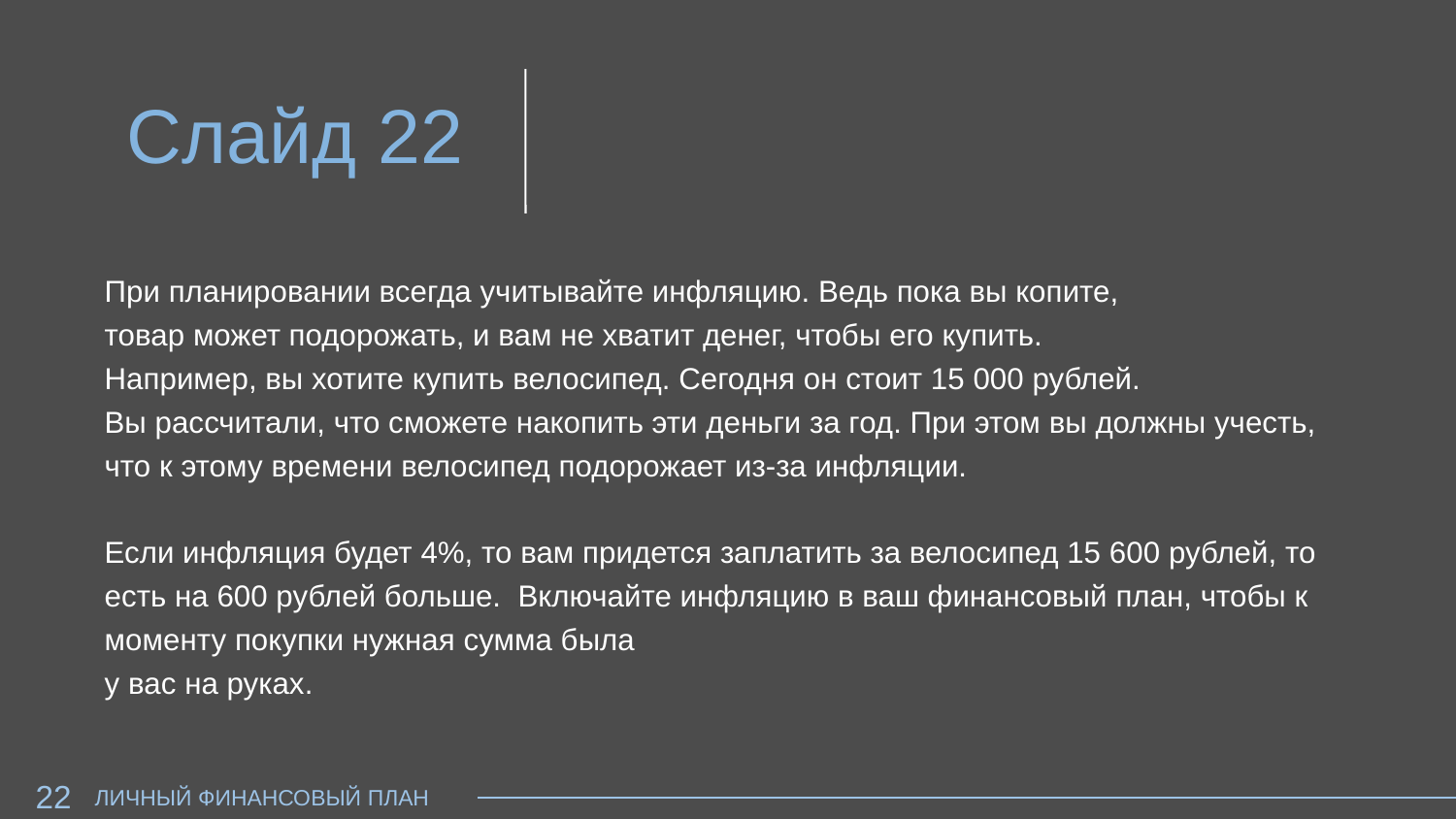

Слайд 22
При планировании всегда учитывайте инфляцию. Ведь пока вы копите,
товар может подорожать, и вам не хватит денег, чтобы его купить.
Например, вы хотите купить велосипед. Сегодня он стоит 15 000 рублей.
Вы рассчитали, что сможете накопить эти деньги за год. При этом вы должны учесть, что к этому времени велосипед подорожает из-за инфляции.
Если инфляция будет 4%, то вам придется заплатить за велосипед 15 600 рублей, то есть на 600 рублей больше.  Включайте инфляцию в ваш финансовый план, чтобы к моменту покупки нужная сумма была
у вас на руках.
22
ЛИЧНЫЙ ФИНАНСОВЫЙ ПЛАН